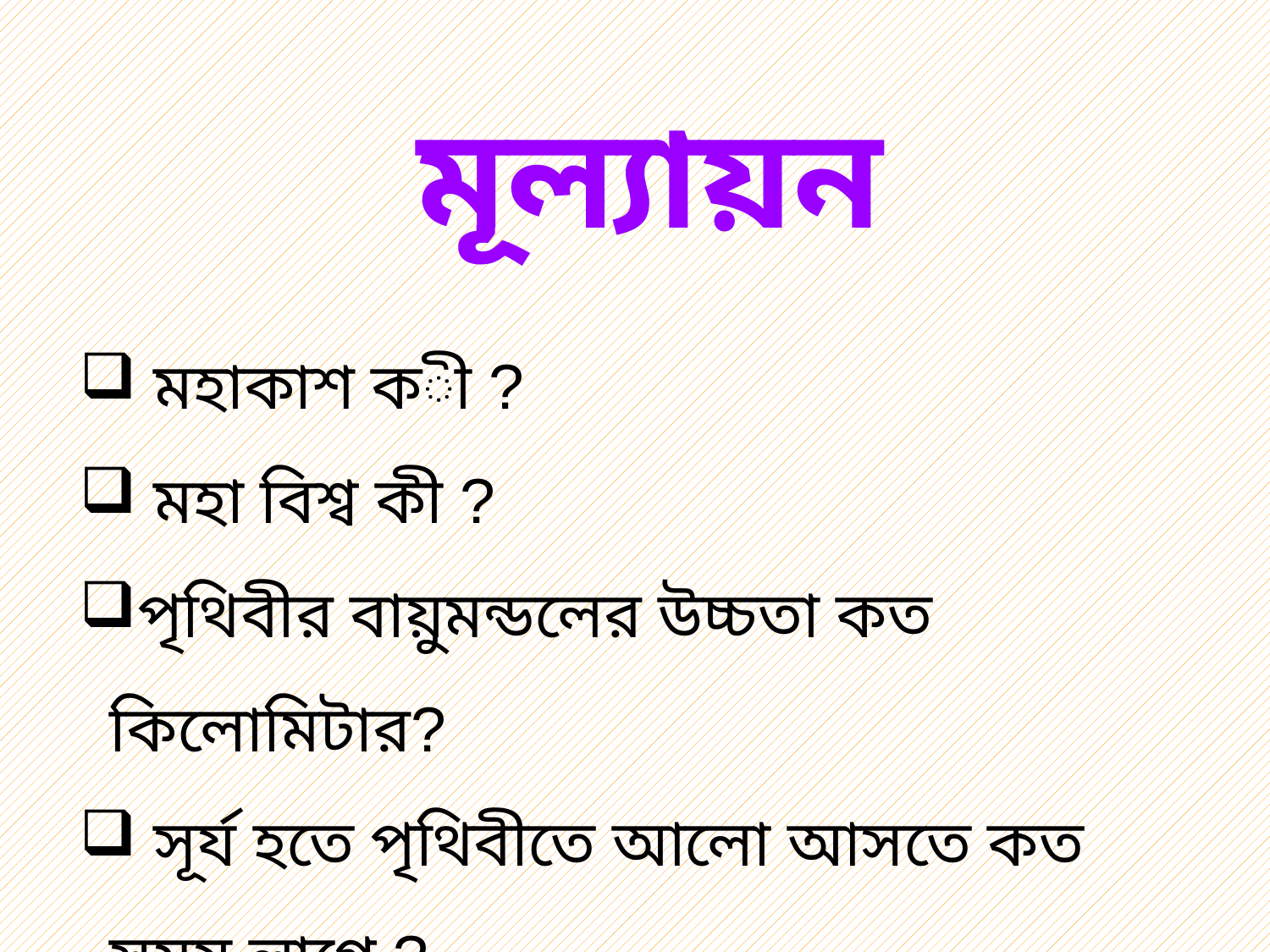

মূল্যায়ন
 মহাকাশ কী ?
 মহা বিশ্ব কী ?
পৃথিবীর বায়ুমন্ডলের উচ্চতা কত কিলোমিটার?
 সূর্য হতে পৃথিবীতে আলো আসতে কত সময় লাগে ?